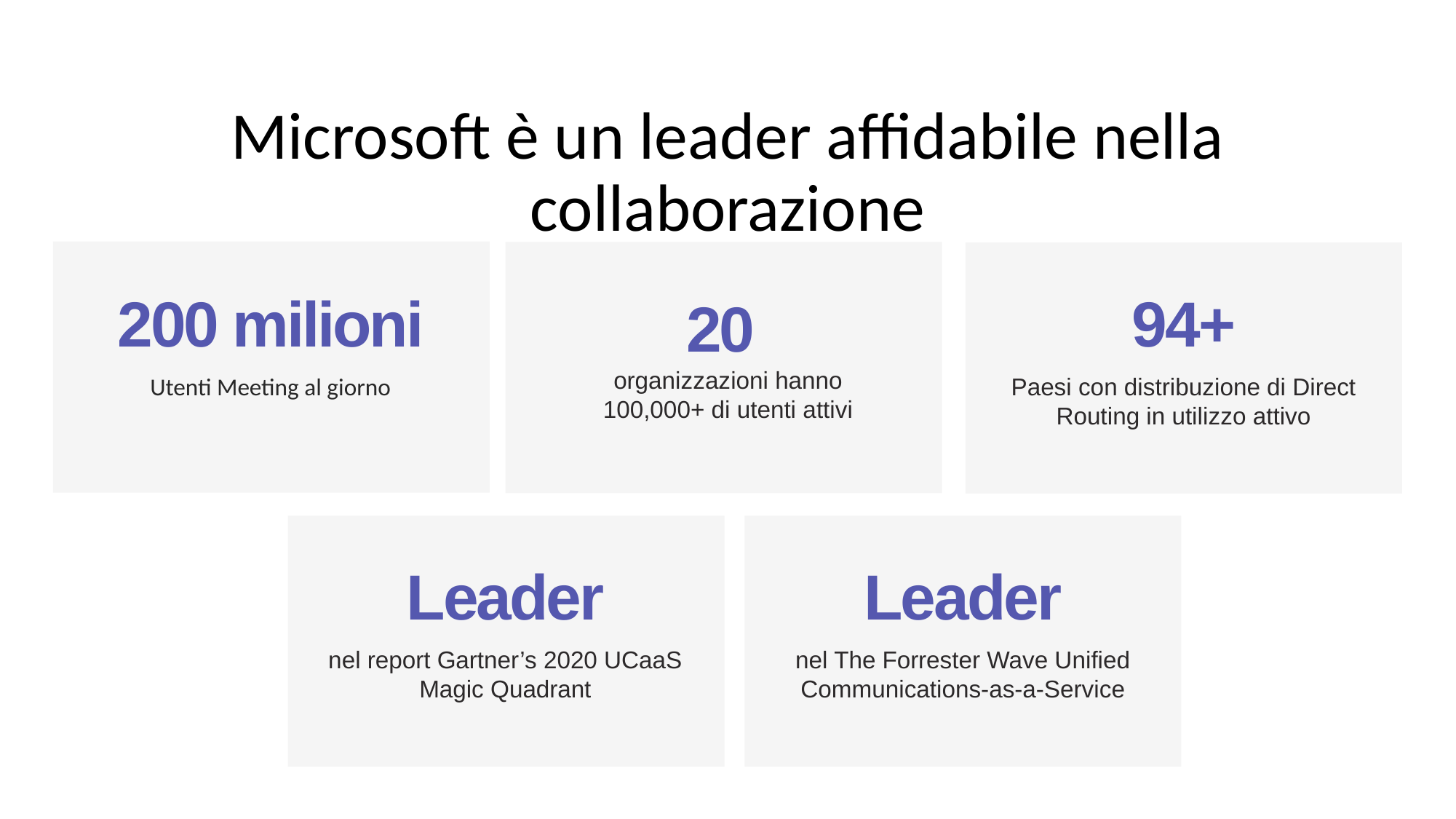

# Microsoft è un leader affidabile nella collaborazione

200 milioni
Utenti Meeting al giorno

20
organizzazioni hanno
100,000+ di utenti attivi

94+
Paesi con distribuzione di Direct Routing in utilizzo attivo

Leader
nel report Gartner’s 2020 UCaaS Magic Quadrant
Leader
nel The Forrester Wave Unified Communications-as-a-Service